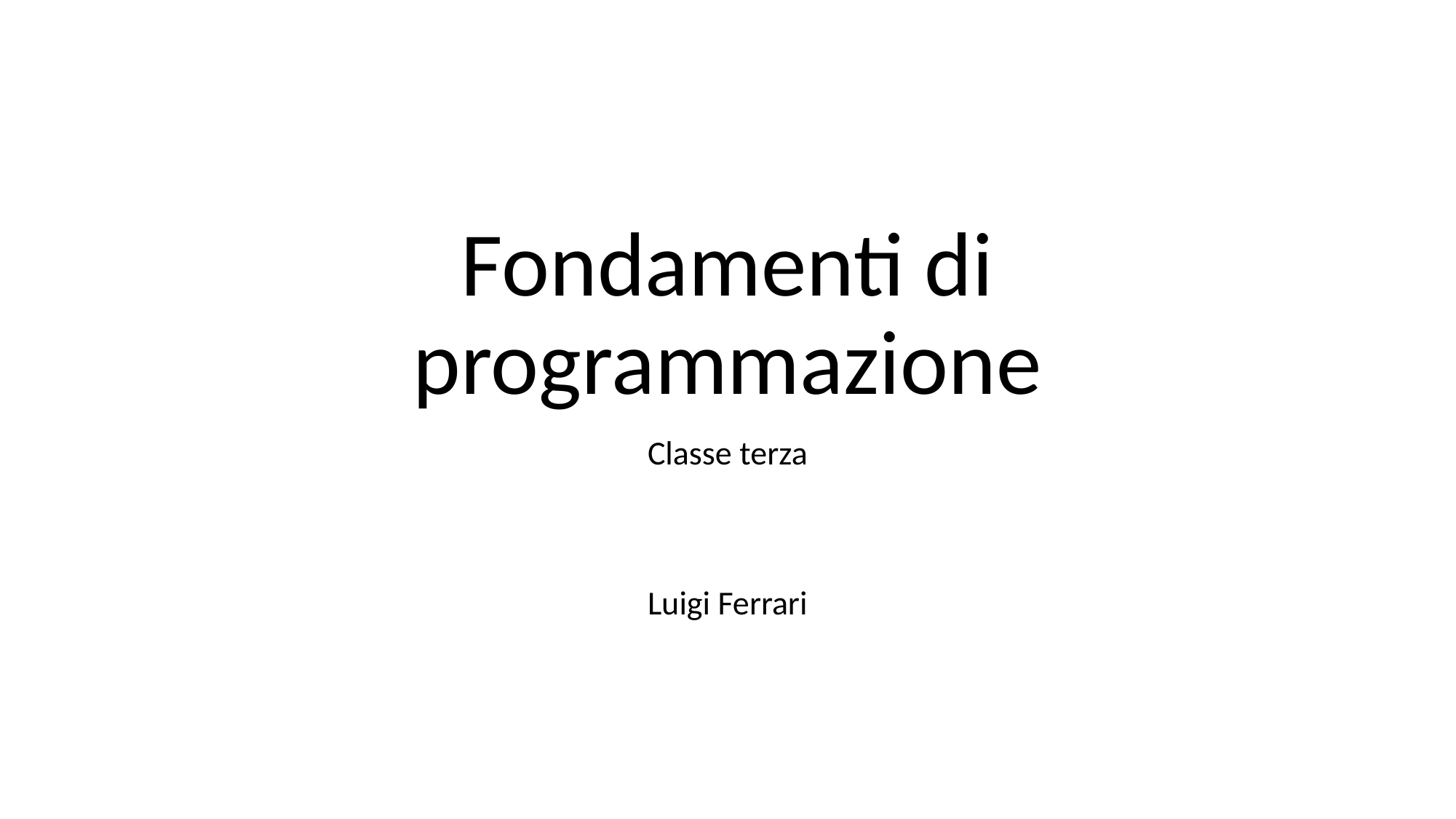

# Fondamenti di programmazione
Classe terza

Luigi Ferrari